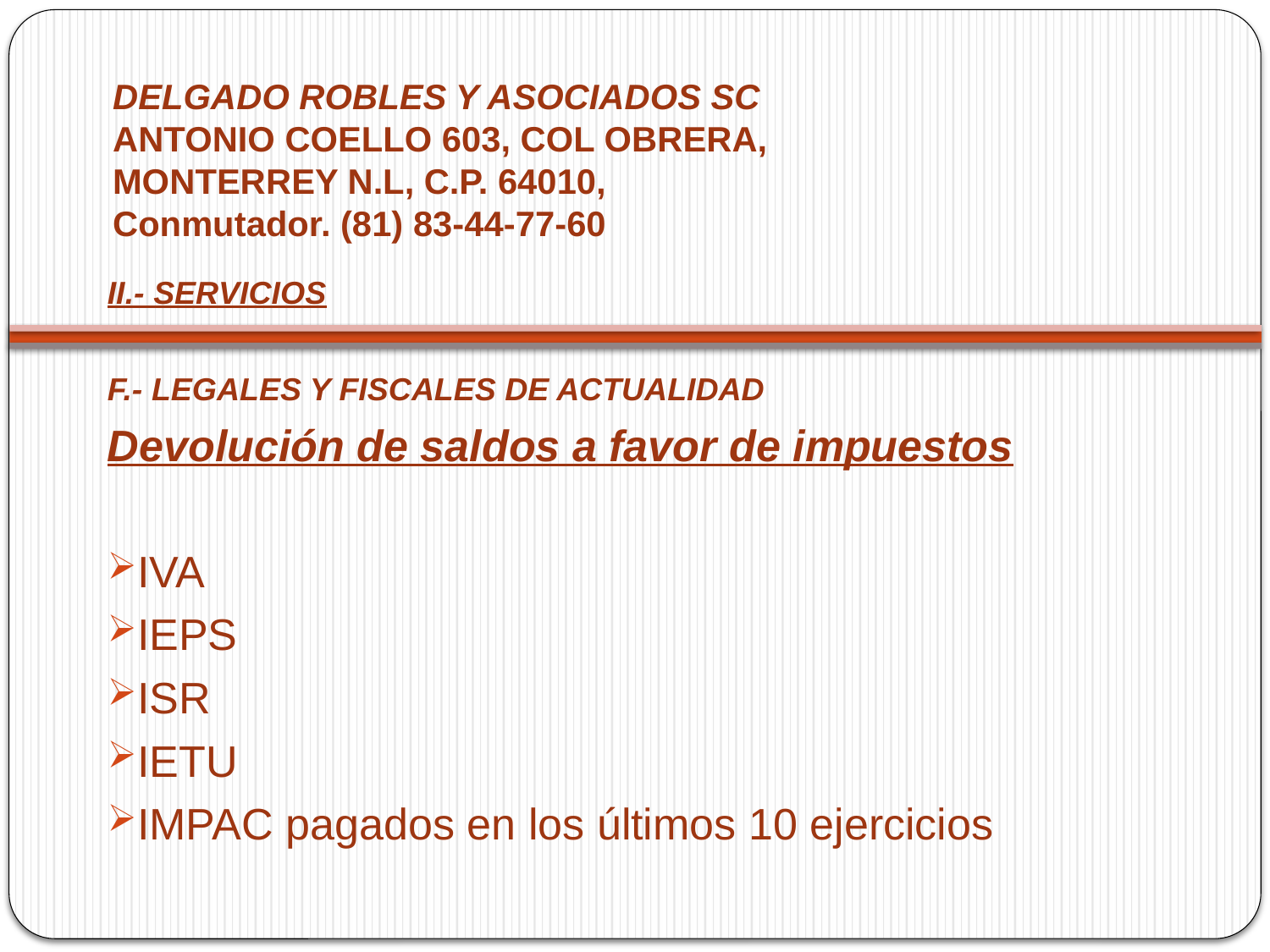

# DELGADO ROBLES Y ASOCIADOS SC ANTONIO COELLO 603, COL OBRERA, MONTERREY N.L, C.P. 64010, Conmutador. (81) 83-44-77-60
II.- SERVICIOS

F.- LEGALES Y FISCALES DE ACTUALIDAD
Devolución de saldos a favor de impuestos

IVA
IEPS
ISR
IETU
IMPAC pagados en los últimos 10 ejercicios